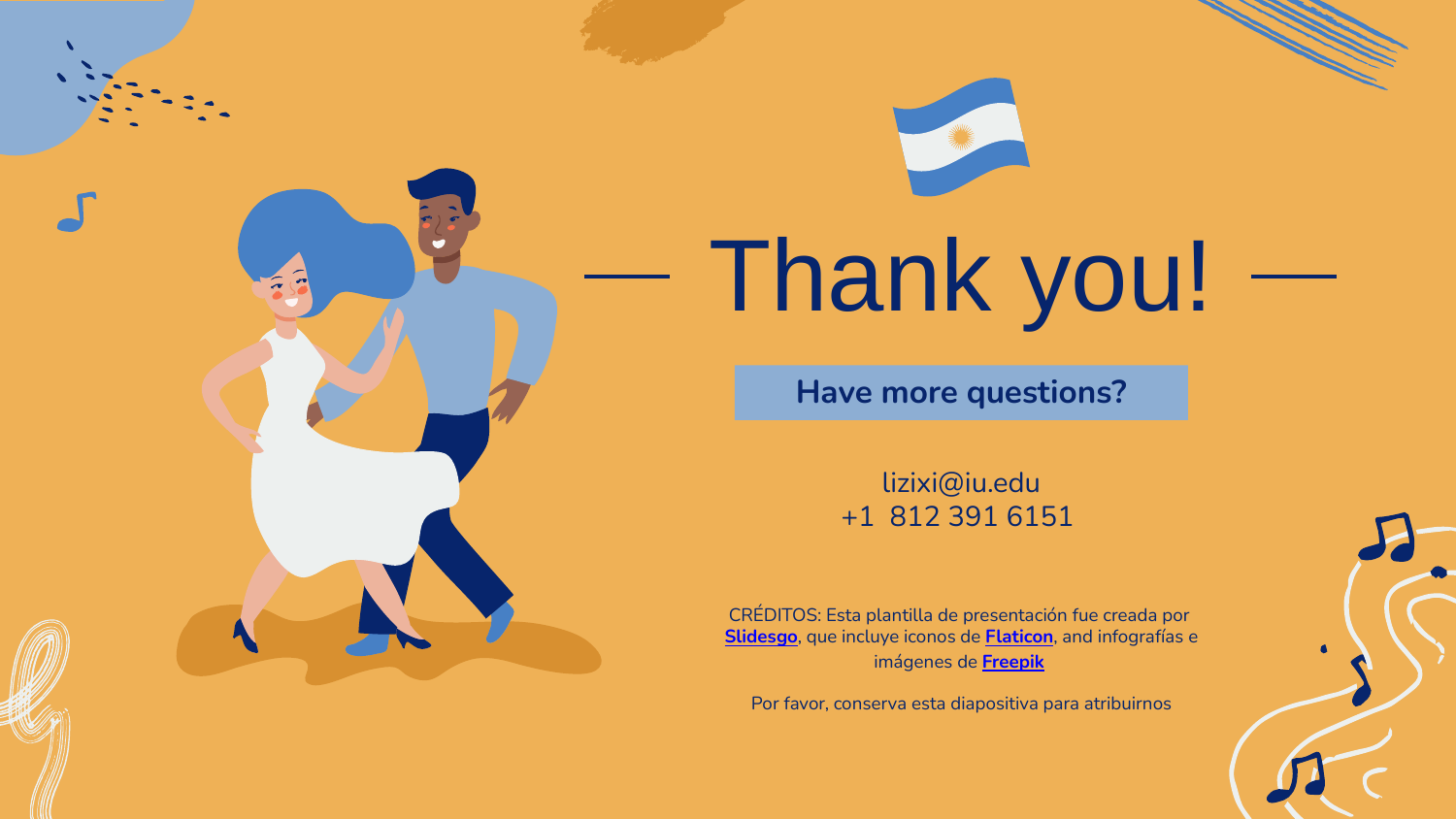

# Thank you!

Have more questions?
lizixi@iu.edu
+1  812 391 6151

Por favor, conserva esta diapositiva para atribuirnos